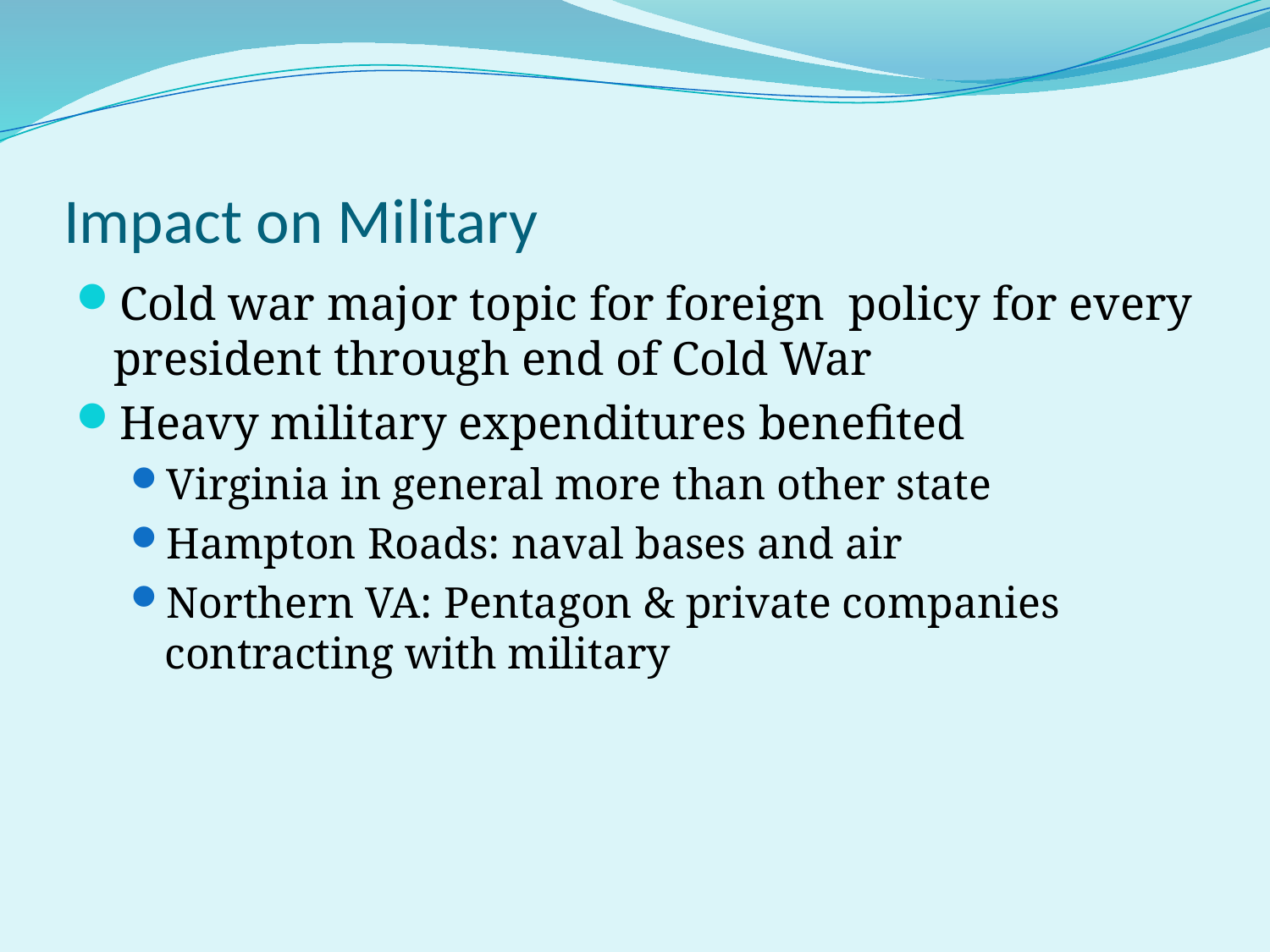

# Impact on Military
Cold war major topic for foreign  policy for every president through end of Cold War
Heavy military expenditures benefited
Virginia in general more than other state
Hampton Roads: naval bases and air
Northern VA: Pentagon & private companies contracting with military